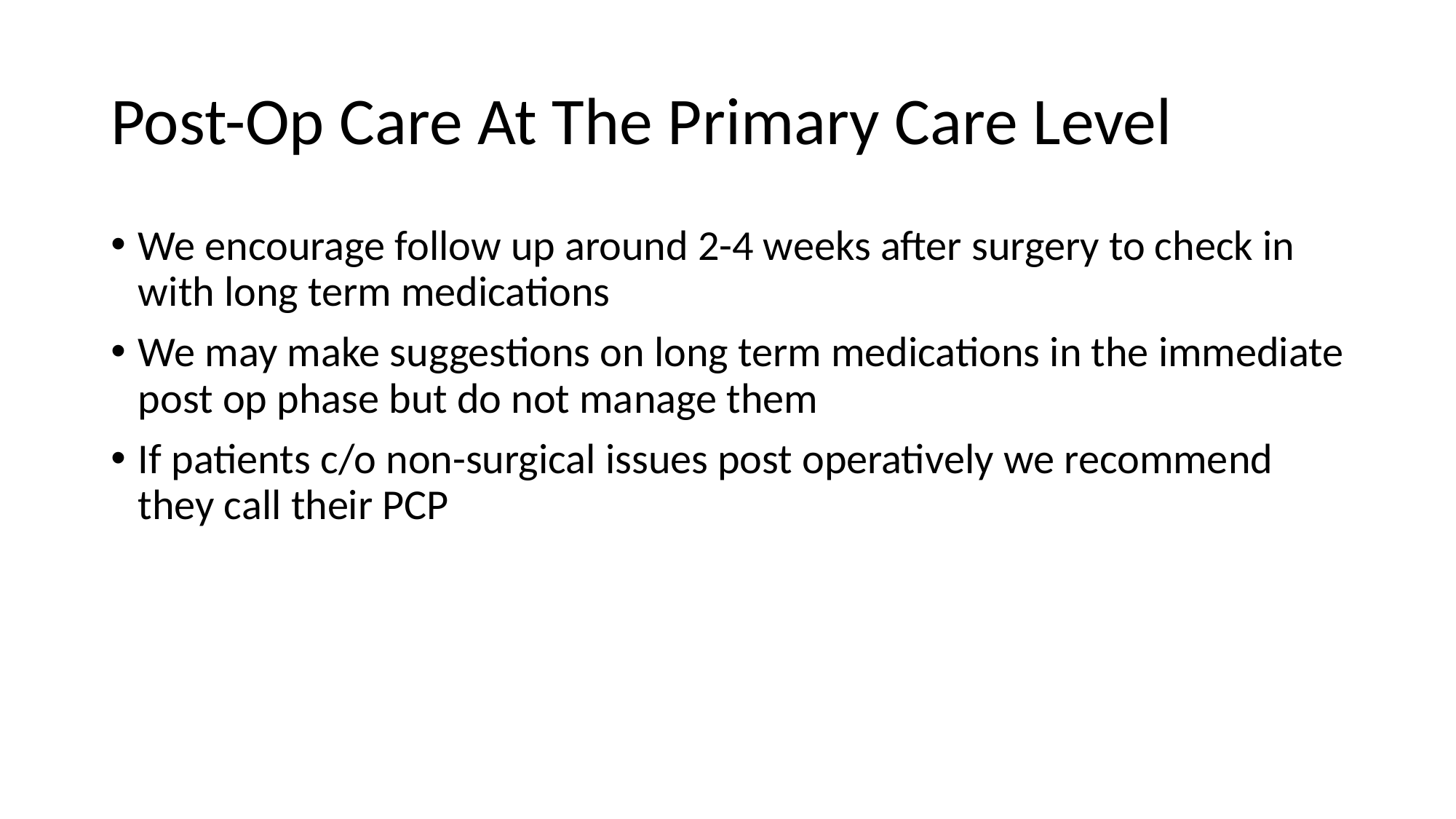

# Post-Op Care At The Primary Care Level
We encourage follow up around 2-4 weeks after surgery to check in with long term medications
We may make suggestions on long term medications in the immediate post op phase but do not manage them
If patients c/o non-surgical issues post operatively we recommend they call their PCP